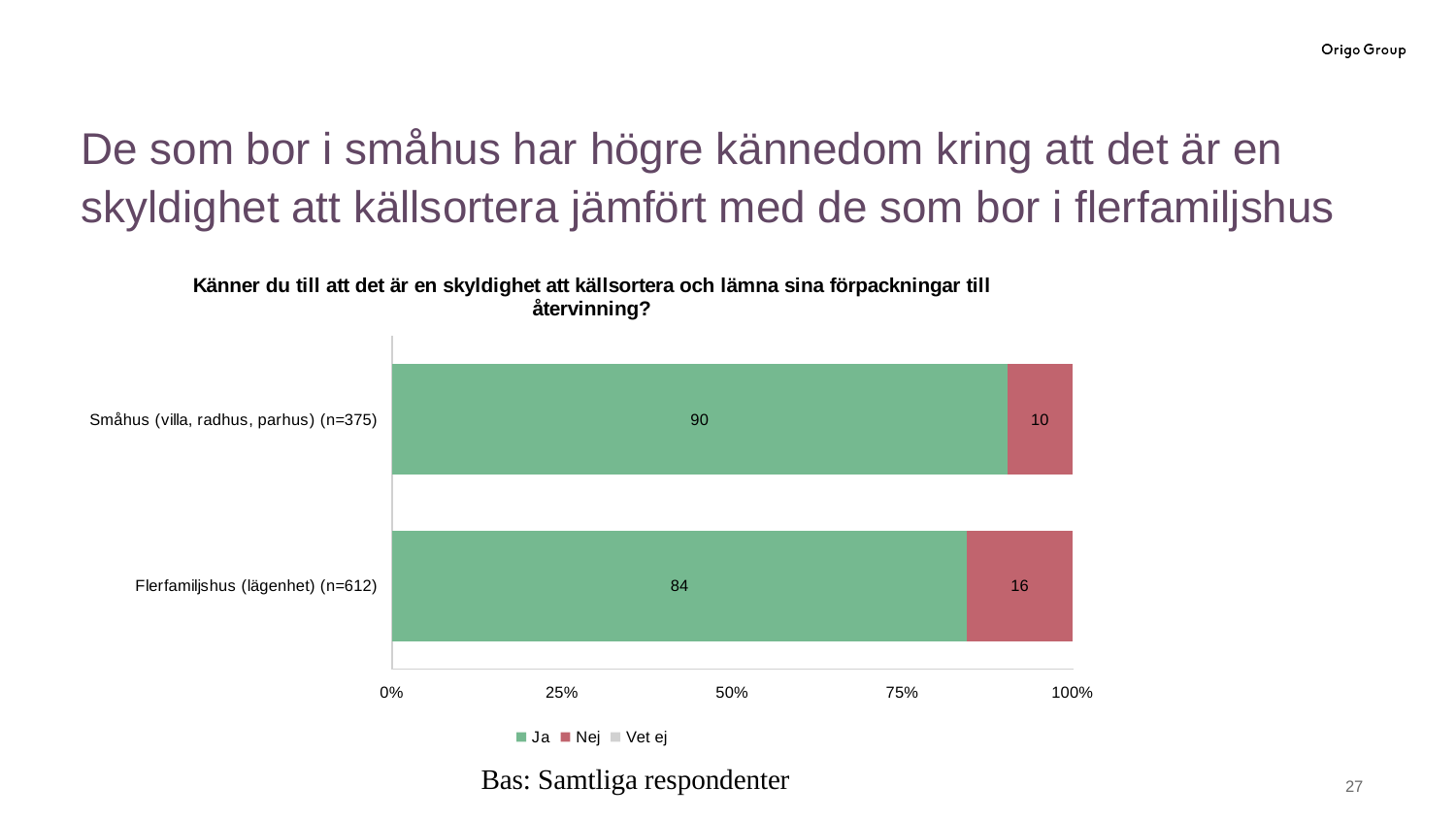

De som bor i småhus har högre kännedom kring att det är en skyldighet att källsortera jämfört med de som bor i flerfamiljshus

### Chart: Känner du till att det är en skyldighet att källsortera och lämna sina förpackningar till återvinning?

| Category | Ja | Nej | Vet ej |
|---|---|---|---|
| Flerfamiljshus (lägenhet) (n=612) | 84.4771241830065 | 15.5228758169935 | 0.0 |
| Småhus (villa, radhus, parhus) (n=375) | 90.4 | 9.6 | 0.0 |
Bas: Samtliga respondenter
27